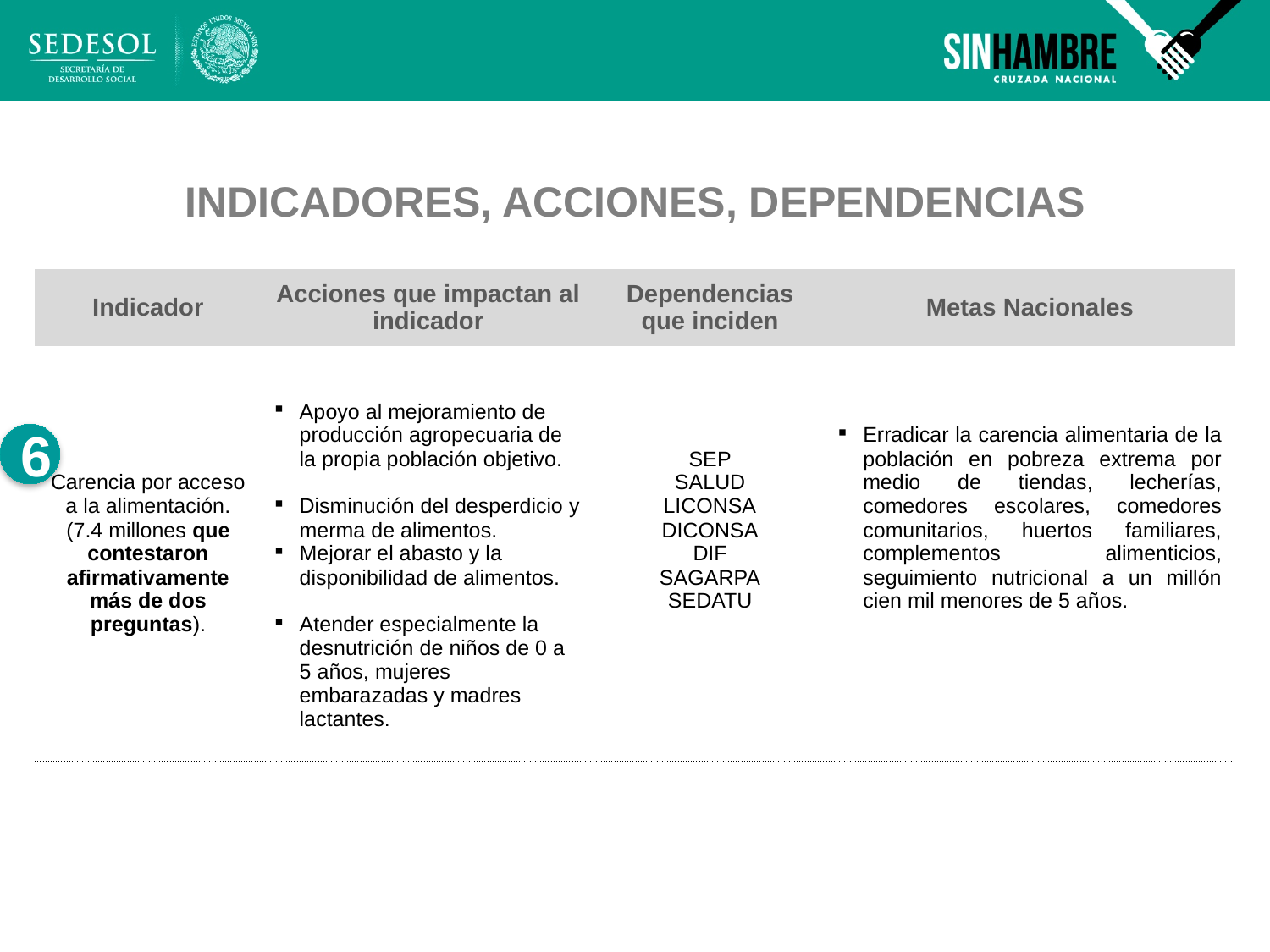

INDICADORES, ACCIONES, DEPENDENCIAS
| Indicador | Acciones que impactan al indicador | Dependencias que inciden | Metas Nacionales |
| --- | --- | --- | --- |
| Carencia por acceso a la alimentación. (7.4 millones que contestaron afirmativamente más de dos preguntas). | Apoyo al mejoramiento de producción agropecuaria de la propia población objetivo. Disminución del desperdicio y merma de alimentos. Mejorar el abasto y la disponibilidad de alimentos. Atender especialmente la desnutrición de niños de 0 a 5 años, mujeres embarazadas y madres lactantes. | SEP SALUD LICONSA DICONSA DIF SAGARPA SEDATU | Erradicar la carencia alimentaria de la población en pobreza extrema por medio de tiendas, lecherías, comedores escolares, comedores comunitarios, huertos familiares, complementos alimenticios, seguimiento nutricional a un millón cien mil menores de 5 años. |
6